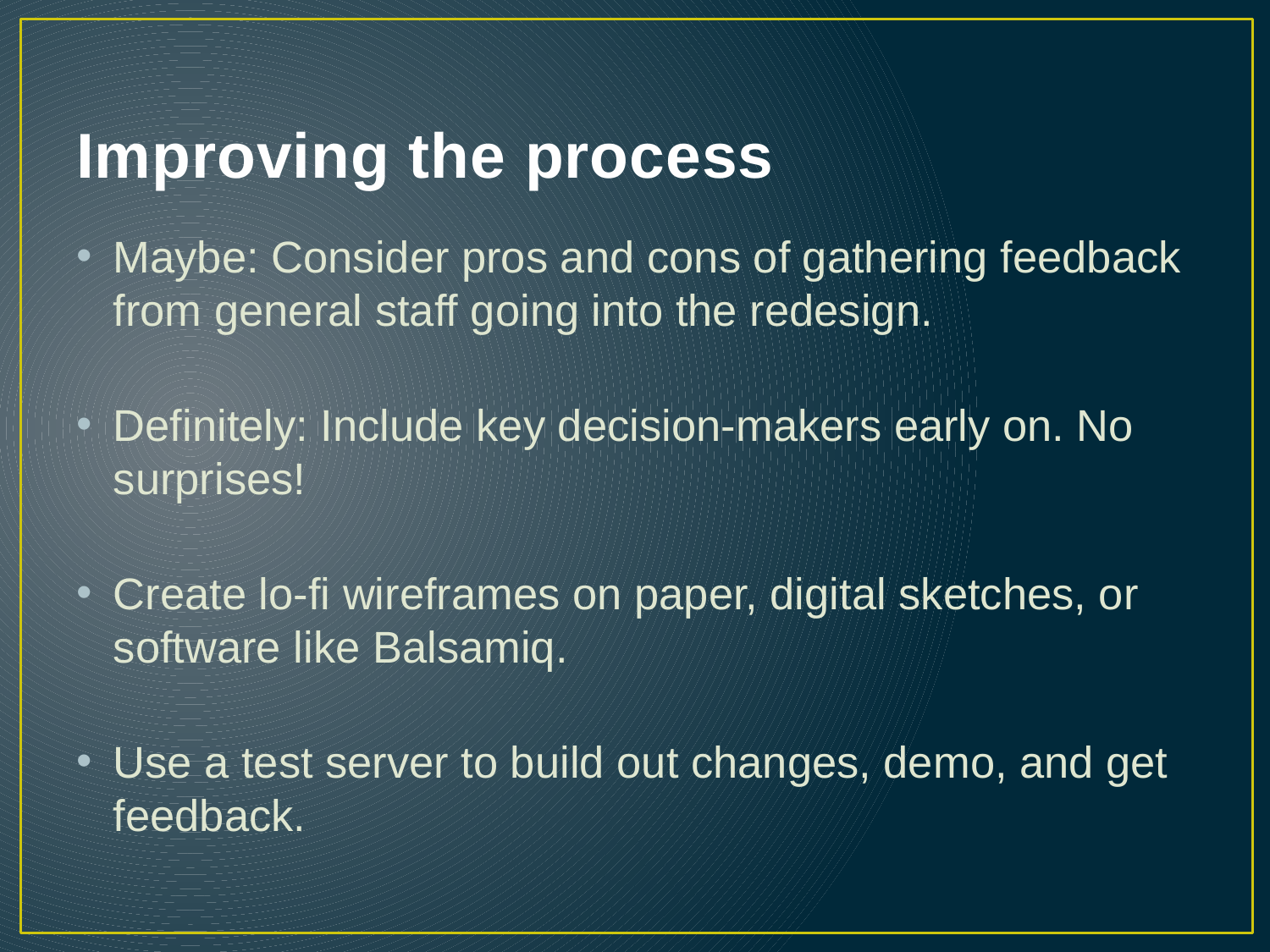

# Improving the process
Maybe: Consider pros and cons of gathering feedback from general staff going into the redesign.
Definitely: Include key decision-makers early on. No surprises!
Create lo-fi wireframes on paper, digital sketches, or software like Balsamiq.
Use a test server to build out changes, demo, and get feedback.